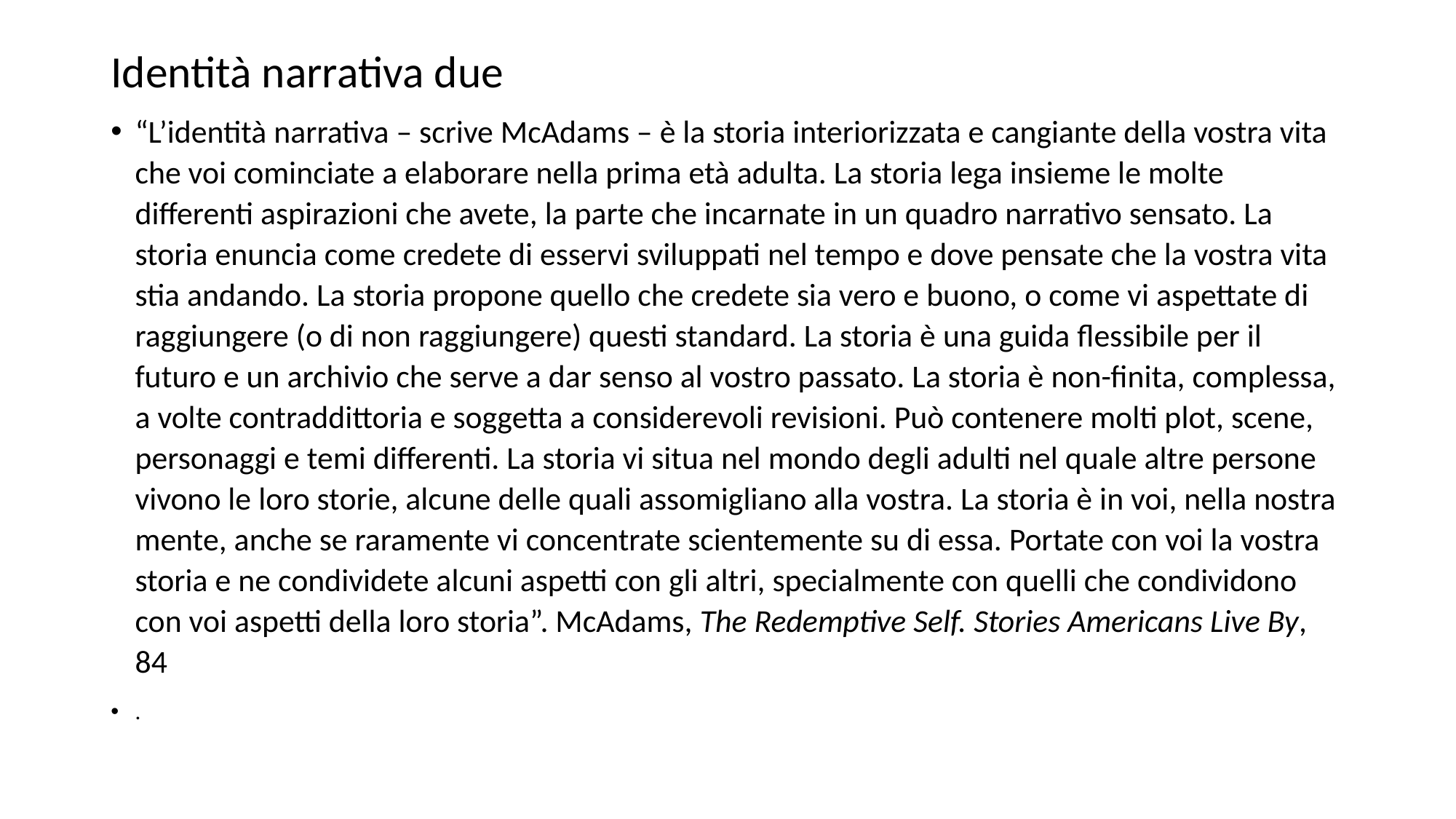

# Identità narrativa due
“L’identità narrativa – scrive McAdams – è la storia interiorizzata e cangiante della vostra vita che voi cominciate a elaborare nella prima età adulta. La storia lega insieme le molte differenti aspirazioni che avete, la parte che incarnate in un quadro narrativo sensato. La storia enuncia come credete di esservi sviluppati nel tempo e dove pensate che la vostra vita stia andando. La storia propone quello che credete sia vero e buono, o come vi aspettate di raggiungere (o di non raggiungere) questi standard. La storia è una guida flessibile per il futuro e un archivio che serve a dar senso al vostro passato. La storia è non-finita, complessa, a volte contraddittoria e soggetta a considerevoli revisioni. Può contenere molti plot, scene, personaggi e temi differenti. La storia vi situa nel mondo degli adulti nel quale altre persone vivono le loro storie, alcune delle quali assomigliano alla vostra. La storia è in voi, nella nostra mente, anche se raramente vi concentrate scientemente su di essa. Portate con voi la vostra storia e ne condividete alcuni aspetti con gli altri, specialmente con quelli che condividono con voi aspetti della loro storia”. McAdams, The Redemptive Self. Stories Americans Live By, 84
.